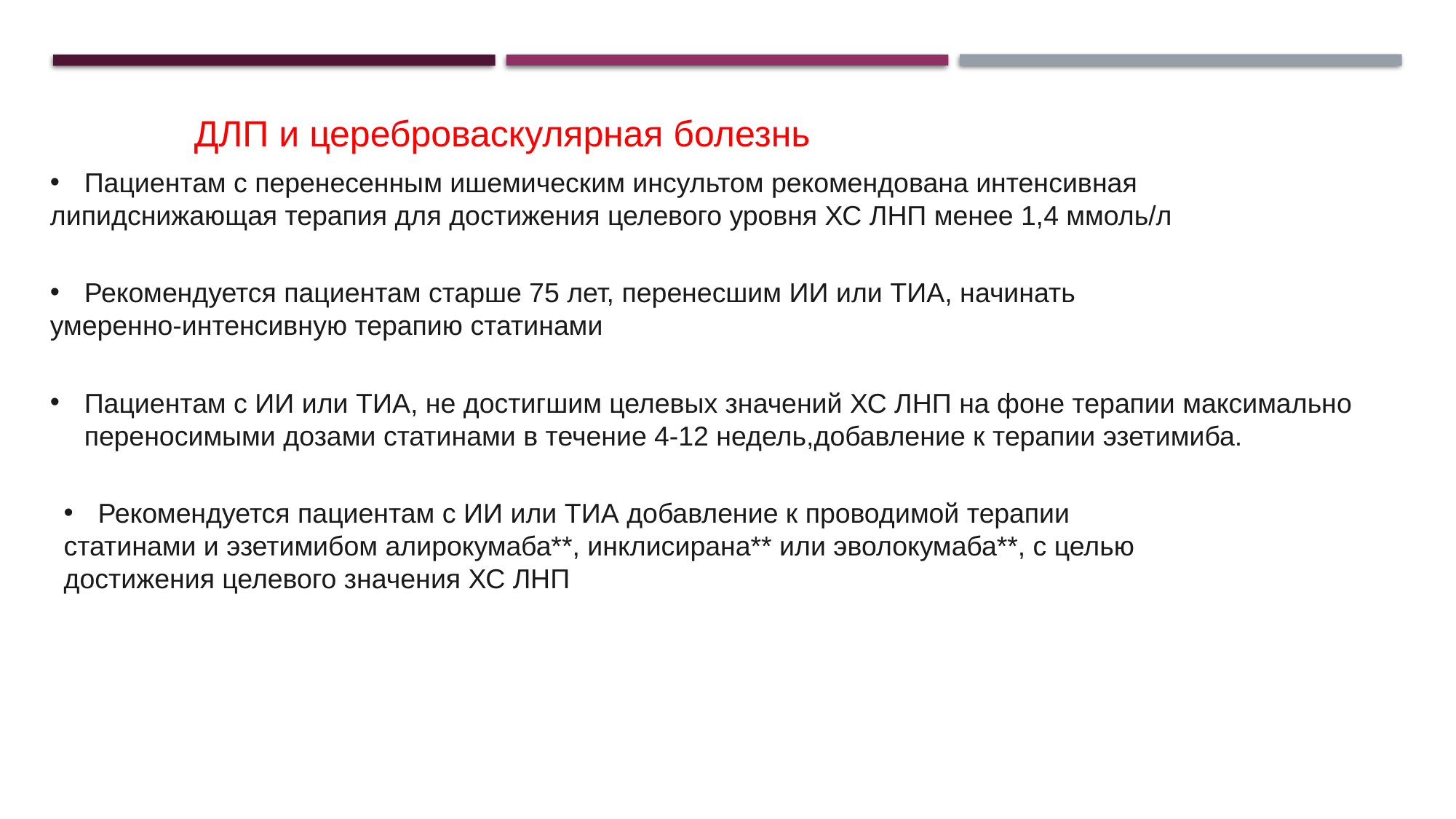

ДЛП и цереброваскулярная болезнь
Пациентам с перенесенным ишемическим инсультом рекомендована интенсивная
липидснижающая терапия для достижения целевого уровня ХС ЛНП менее 1,4 ммоль/л
Рекомендуется пациентам старше 75 лет, перенесшим ИИ или ТИА, начинать
умеренно-интенсивную терапию статинами
Пациентам с ИИ или ТИА, не достигшим целевых значений ХС ЛНП на фоне терапии максимально переносимыми дозами статинами в течение 4-12 недель,добавление к терапии эзетимиба.
Рекомендуется пациентам с ИИ или ТИА добавление к проводимой терапии
статинами и эзетимибом алирокумаба**, инклисирана** или эволокумаба**, с целью
достижения целевого значения ХС ЛНП